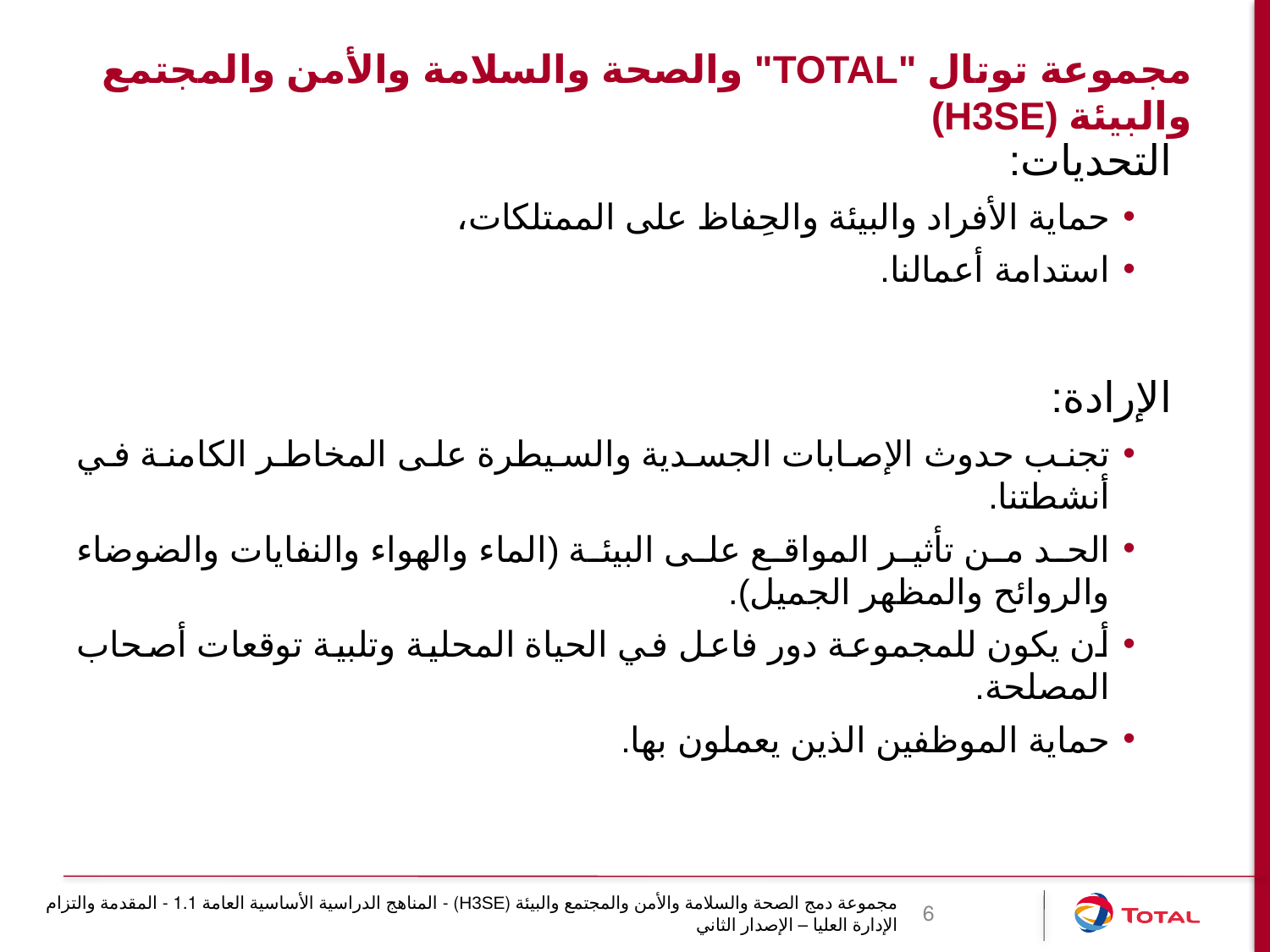

# مجموعة توتال "Total" والصحة والسلامة والأمن والمجتمع والبيئة (H3SE)
التحديات:
حماية الأفراد والبيئة والحِفاظ على الممتلكات،
استدامة أعمالنا.

الإرادة:
تجنب حدوث الإصابات الجسدية والسيطرة على المخاطر الكامنة في أنشطتنا.
الحد من تأثير المواقع على البيئة (الماء والهواء والنفايات والضوضاء والروائح والمظهر الجميل).
أن يكون للمجموعة دور فاعل في الحياة المحلية وتلبية توقعات أصحاب المصلحة.
حماية الموظفين الذين يعملون بها.
مجموعة دمج الصحة والسلامة والأمن والمجتمع والبيئة (H3SE) - المناهج الدراسية الأساسية العامة 1.1 - المقدمة والتزام الإدارة العليا – الإصدار الثاني
6